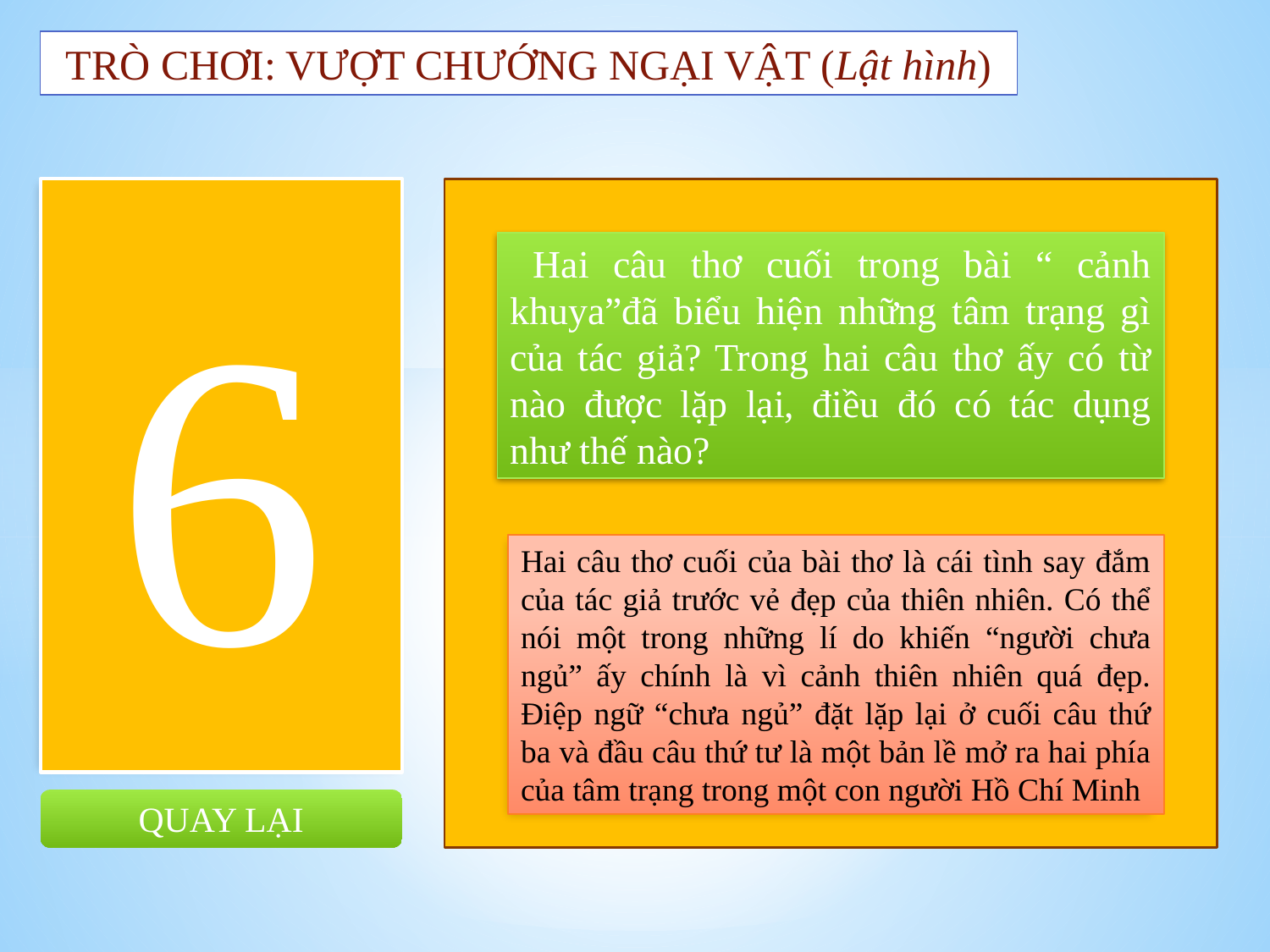

TRÒ CHƠI: VƯỢT CHƯỚNG NGẠI VẬT (Lật hình)
6

 Hai câu thơ cuối trong bài “ cảnh khuya”đã biểu hiện những tâm trạng gì của tác giả? Trong hai câu thơ ấy có từ nào được lặp lại, điều đó có tác dụng như thế nào?
Hai câu thơ cuối của bài thơ là cái tình say đắm của tác giả trước vẻ đẹp của thiên nhiên. Có thể nói một trong những lí do khiến “người chưa ngủ” ấy chính là vì cảnh thiên nhiên quá đẹp. Điệp ngữ “chưa ngủ” đặt lặp lại ở cuối câu thứ ba và đầu câu thứ tư là một bản lề mở ra hai phía của tâm trạng trong một con người Hồ Chí Minh
QUAY LẠI